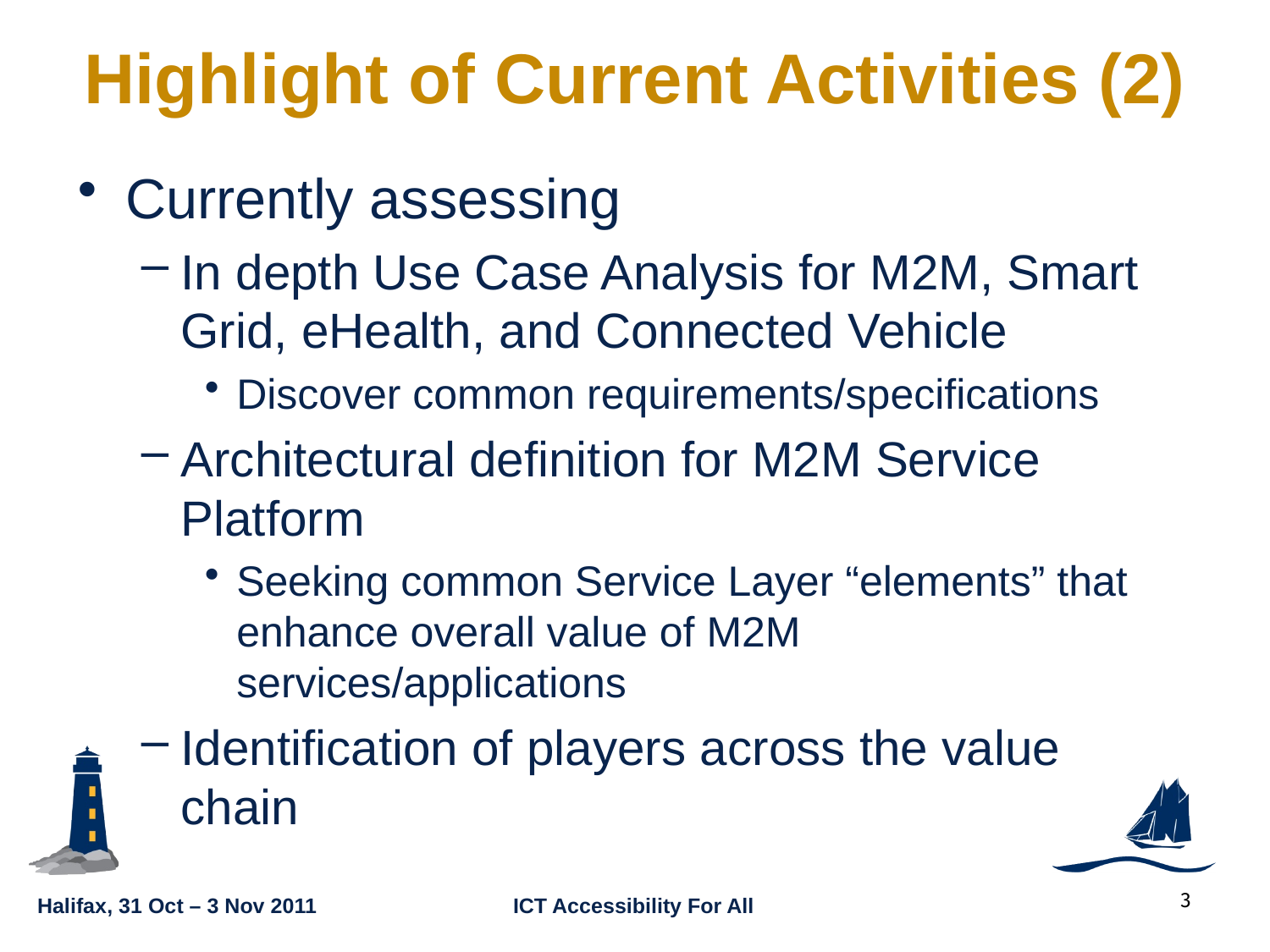

# Highlight of Current Activities (2)
Currently assessing
In depth Use Case Analysis for M2M, Smart Grid, eHealth, and Connected Vehicle
Discover common requirements/specifications
Architectural definition for M2M Service Platform
Seeking common Service Layer “elements” that enhance overall value of M2M services/applications
Identification of players across the value
chain
3